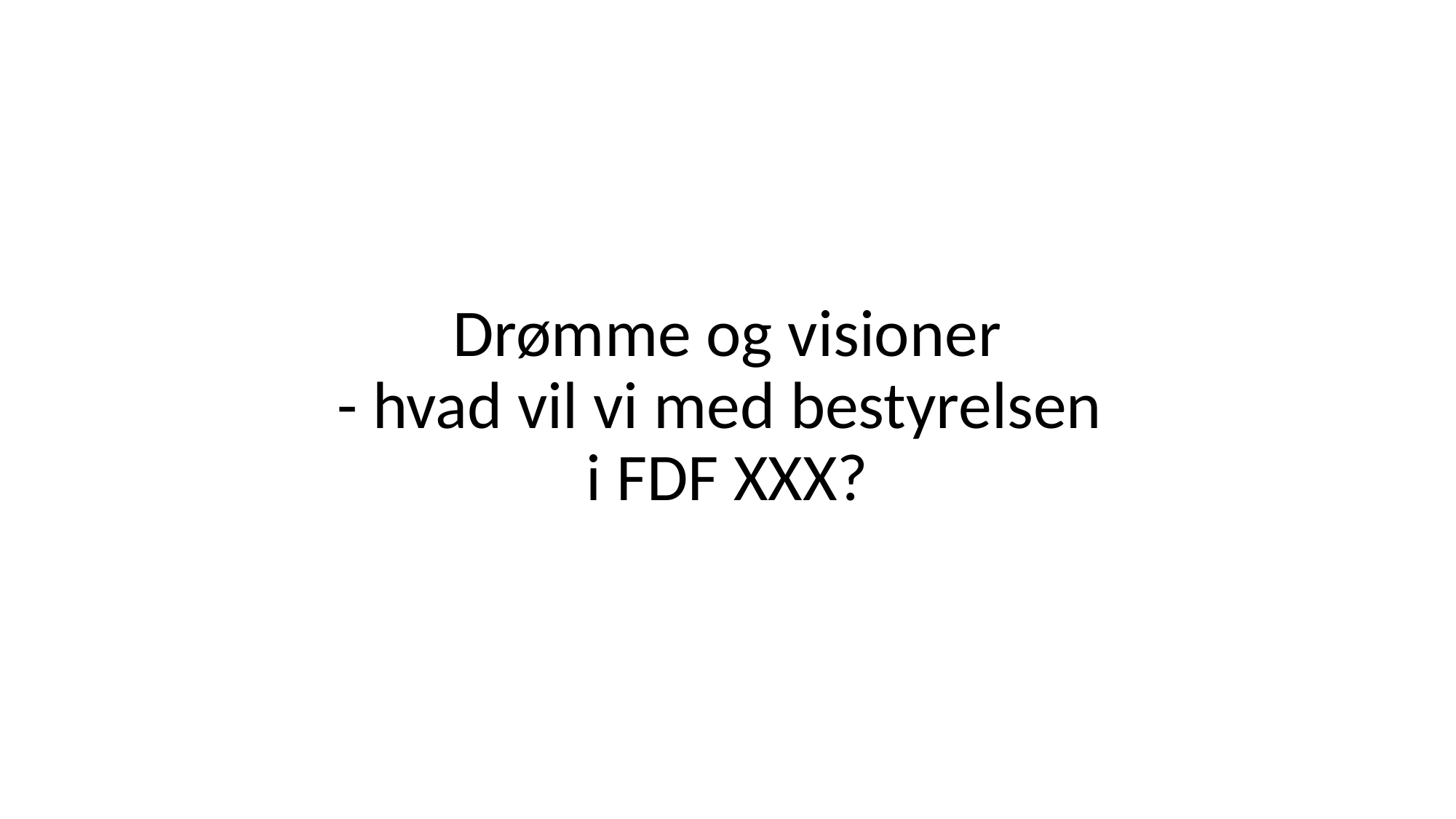

# Drømme og visioner - hvad vil vi med bestyrelsen i FDF XXX?